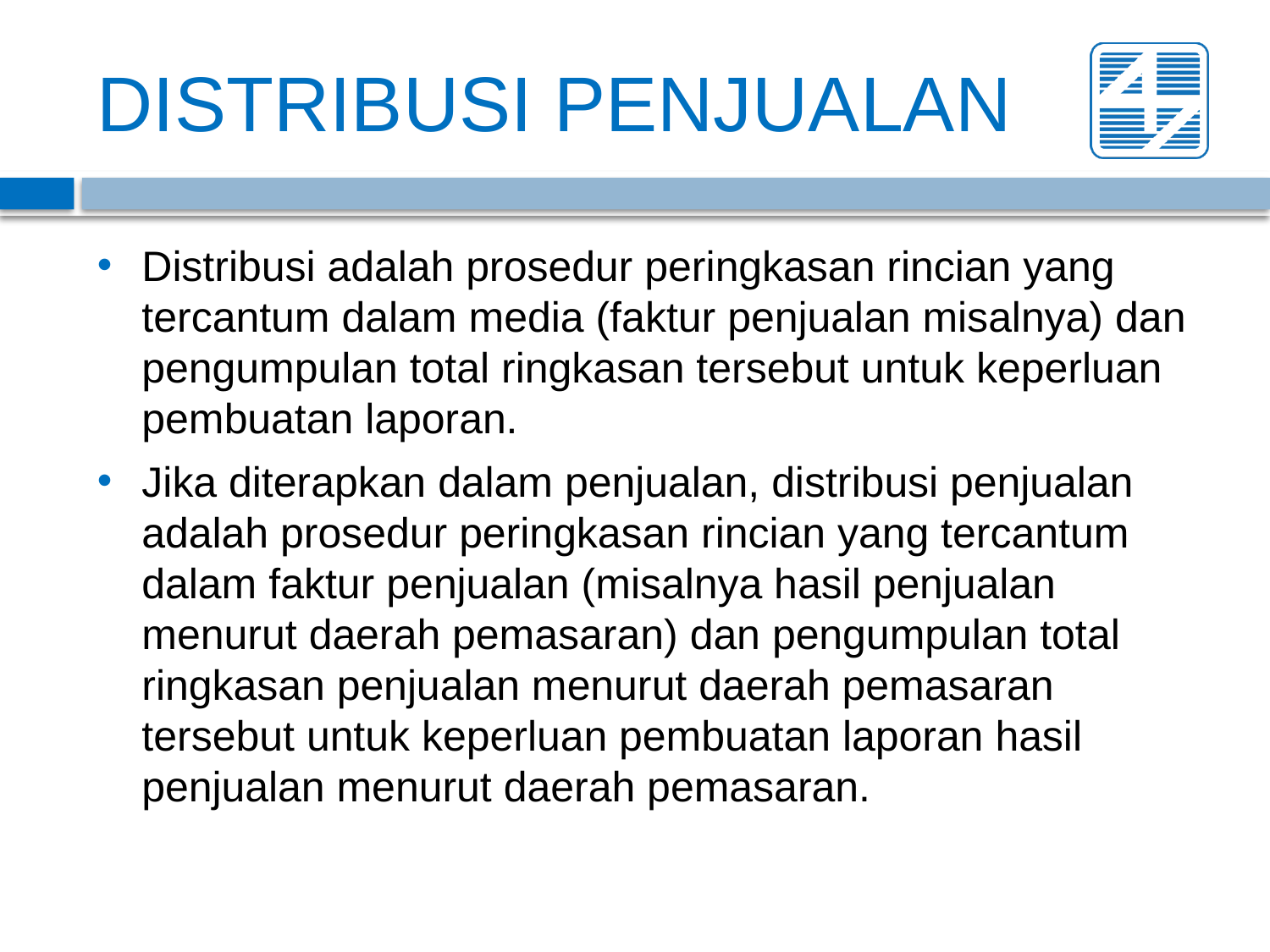

# DISTRIBUSI PENJUALAN
Distribusi adalah prosedur peringkasan rincian yang tercantum dalam media (faktur penjualan misalnya) dan pengumpulan total ringkasan tersebut untuk keperluan pembuatan laporan.
Jika diterapkan dalam penjualan, distribusi penjualan adalah prosedur peringkasan rincian yang tercantum dalam faktur penjualan (misalnya hasil penjualan menurut daerah pemasaran) dan pengumpulan total ringkasan penjualan menurut daerah pemasaran tersebut untuk keperluan pembuatan laporan hasil penjualan menurut daerah pemasaran.